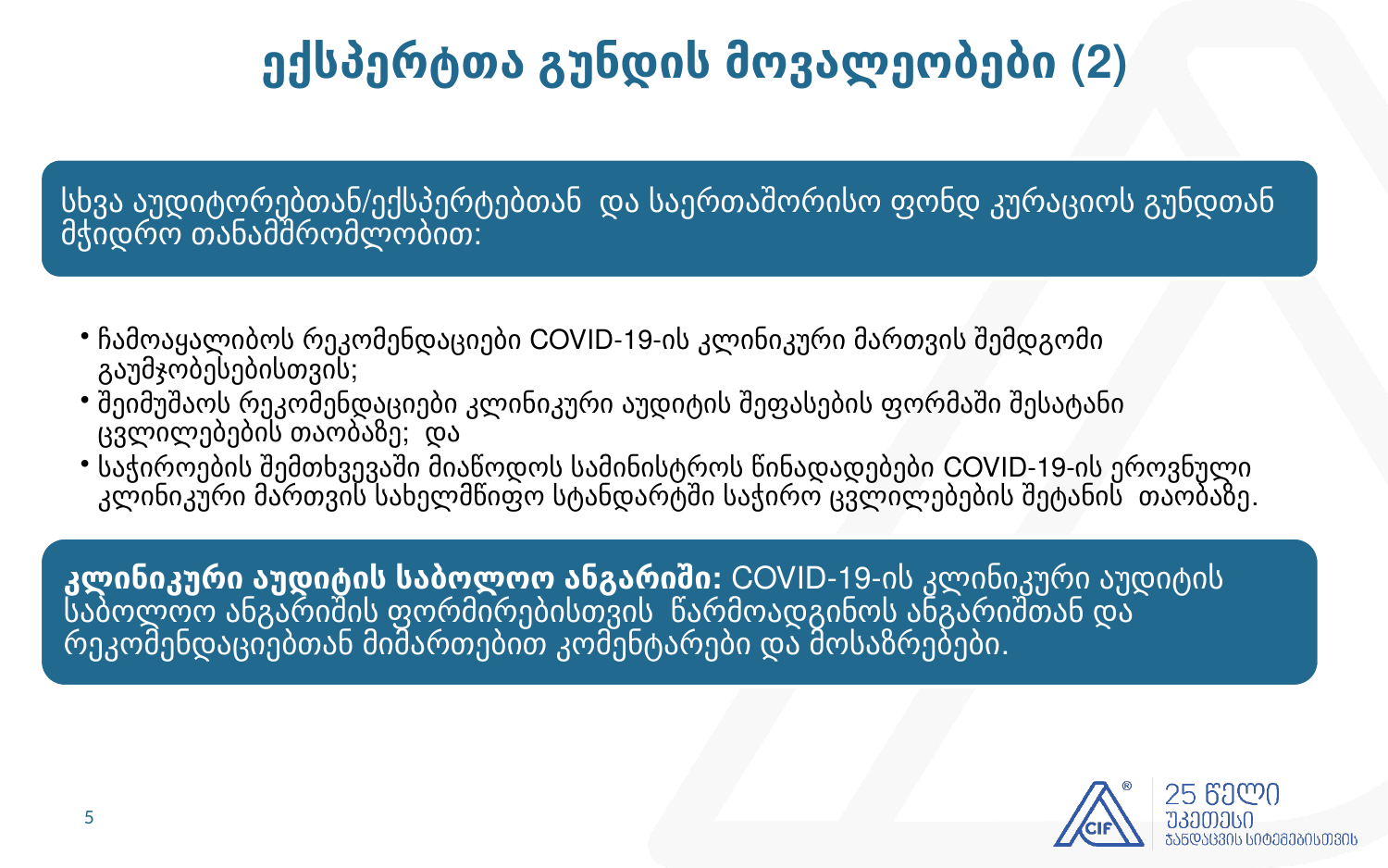

# ექსპერტთა გუნდის მოვალეობები (2)
სხვა აუდიტორებთან/ექსპერტებთან  და საერთაშორისო ფონდ კურაციოს გუნდთან მჭიდრო თანამშრომლობით:
ჩამოაყალიბოს რეკომენდაციები COVID-19-ის კლინიკური მართვის შემდგომი გაუმჯობესებისთვის;
შეიმუშაოს რეკომენდაციები კლინიკური აუდიტის შეფასების ფორმაში შესატანი ცვლილებების თაობაზე;  და
საჭიროების შემთხვევაში მიაწოდოს სამინისტროს წინადადებები COVID-19-ის ეროვნული კლინიკური მართვის სახელმწიფო სტანდარტში საჭირო ცვლილებების შეტანის  თაობაზე.
კლინიკური აუდიტის საბოლოო ანგარიში: COVID-19-ის კლინიკური აუდიტის საბოლოო ანგარიშის ფორმირებისთვის  წარმოადგინოს ანგარიშთან და რეკომენდაციებთან მიმართებით კომენტარები და მოსაზრებები.
5